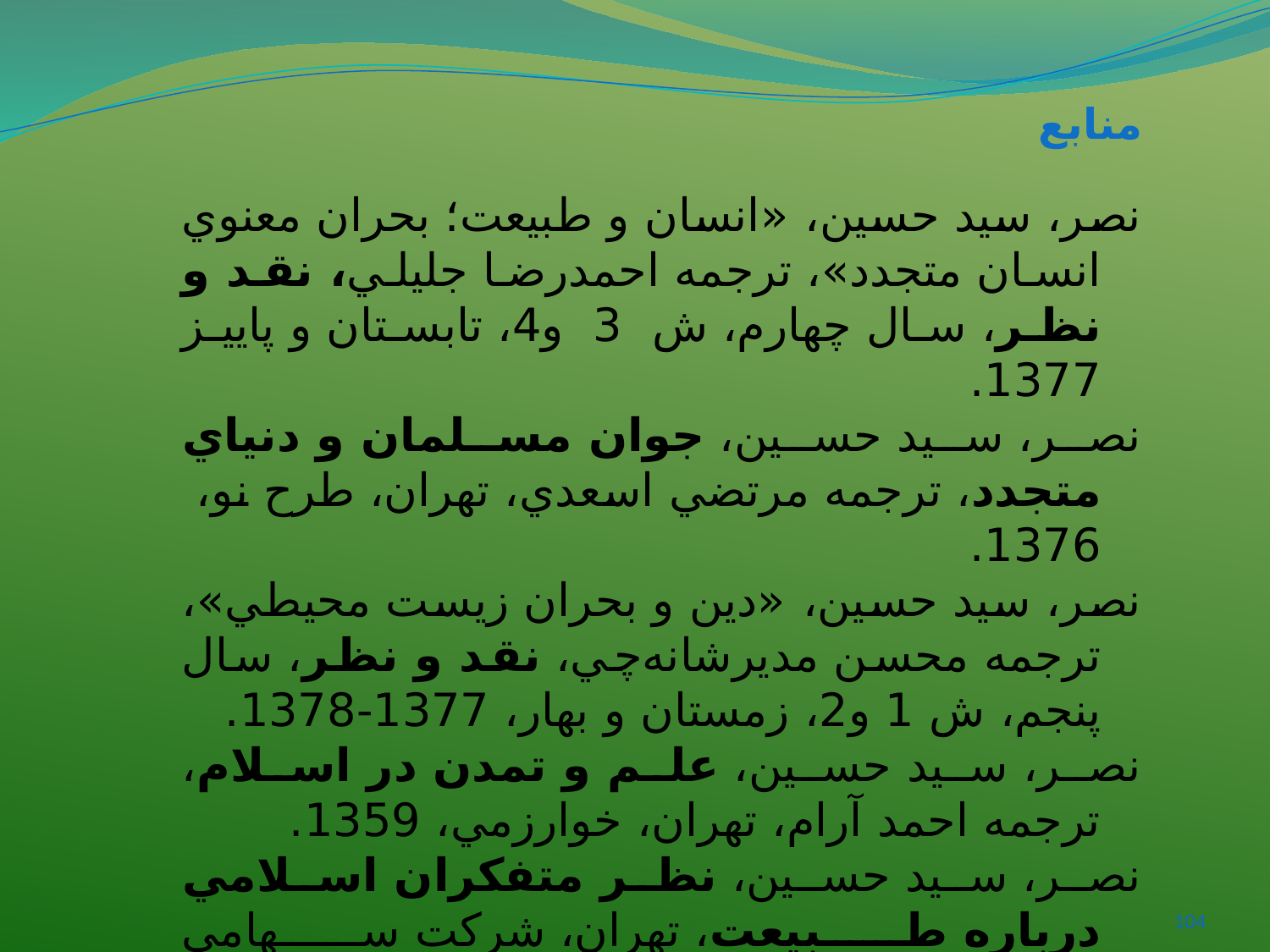

# منابع
نصر، سيد حسين، «انسان‌ و طبيعت؛ بحران‌ معنوي‌ انسان‌ متجدد»، ترجمه‌ احمدرضا جليلي، نقد و نظر، سال‌ چهارم،‌ ‌ش 3 و4، تابستان‌ و پاييز 1377.
نصر، سيد حسين، جوان‌ مسلمان‌ و دنياي‌ متجدد، ترجمه‌ مرتضي‌ اسعدي، تهران، طرح‌ نو،  1376.
نصر، سيد حسين، «دين‌ و بحران‌ زيست‌ محيطي»، ترجمه‌ محسن‌ مديرشانه‌چي، نقد و نظر، سال‌ پنجم، ش 1 و2، زمستان‌ و بهار، 1377-1378.
نصر، سيد حسين، علم و تمدن در اسلام، ترجمه احمد آرام، تهران، خوارزمي، 1359.
نصر، سيد حسين، نظر متفکران‌ اسلامي‌ درباره‌ طبيعت، تهران، شرکت‌ سهامي‌ انتشارات‌ خوارزمي، 1359.
104